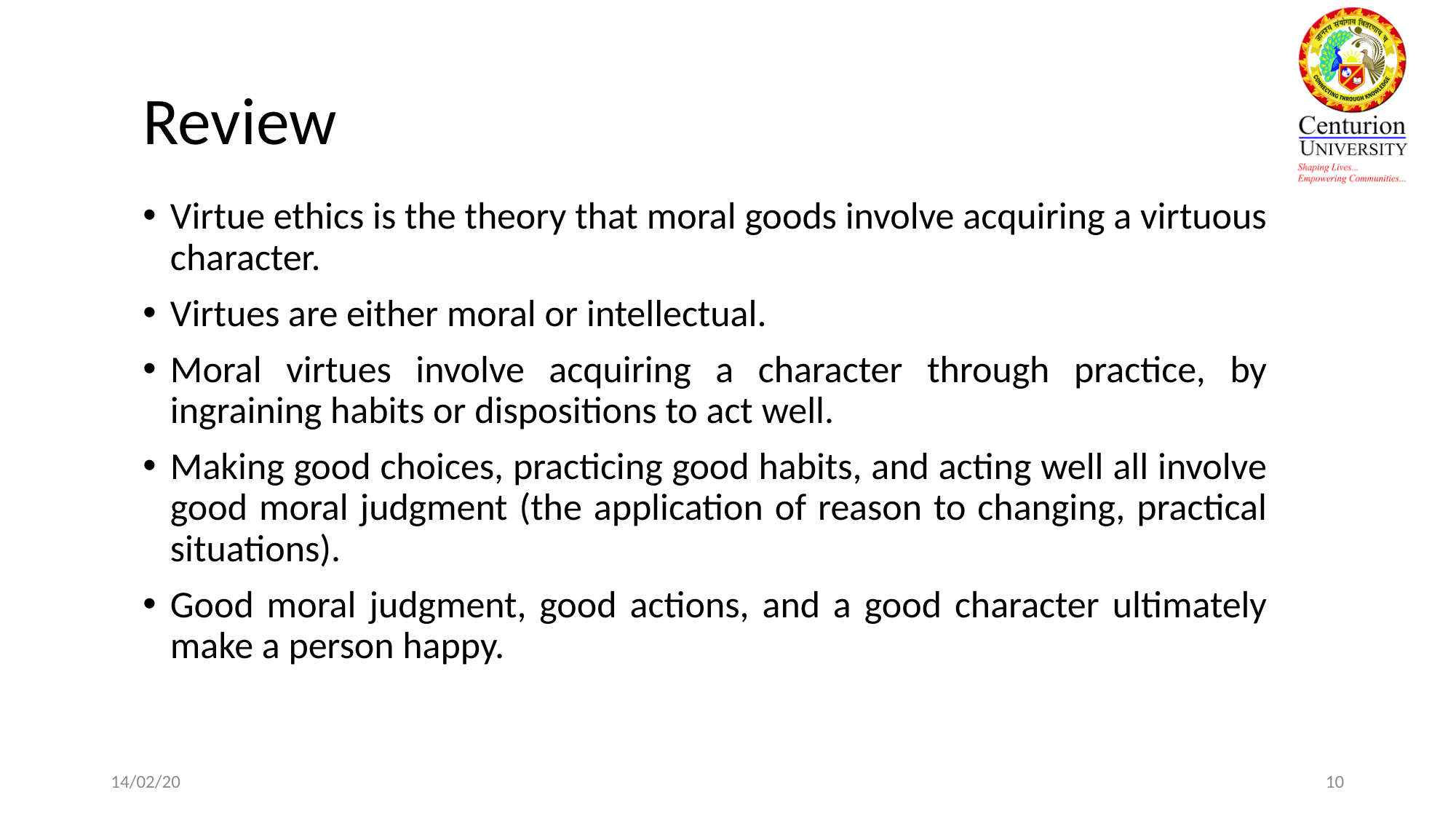

# Review
Virtue ethics is the theory that moral goods involve acquiring a virtuous character.
Virtues are either moral or intellectual.
Moral virtues involve acquiring a character through practice, by ingraining habits or dispositions to act well.
Making good choices, practicing good habits, and acting well all involve good moral judgment (the application of reason to changing, practical situations).
Good moral judgment, good actions, and a good character ultimately make a person happy.
14/02/20
10